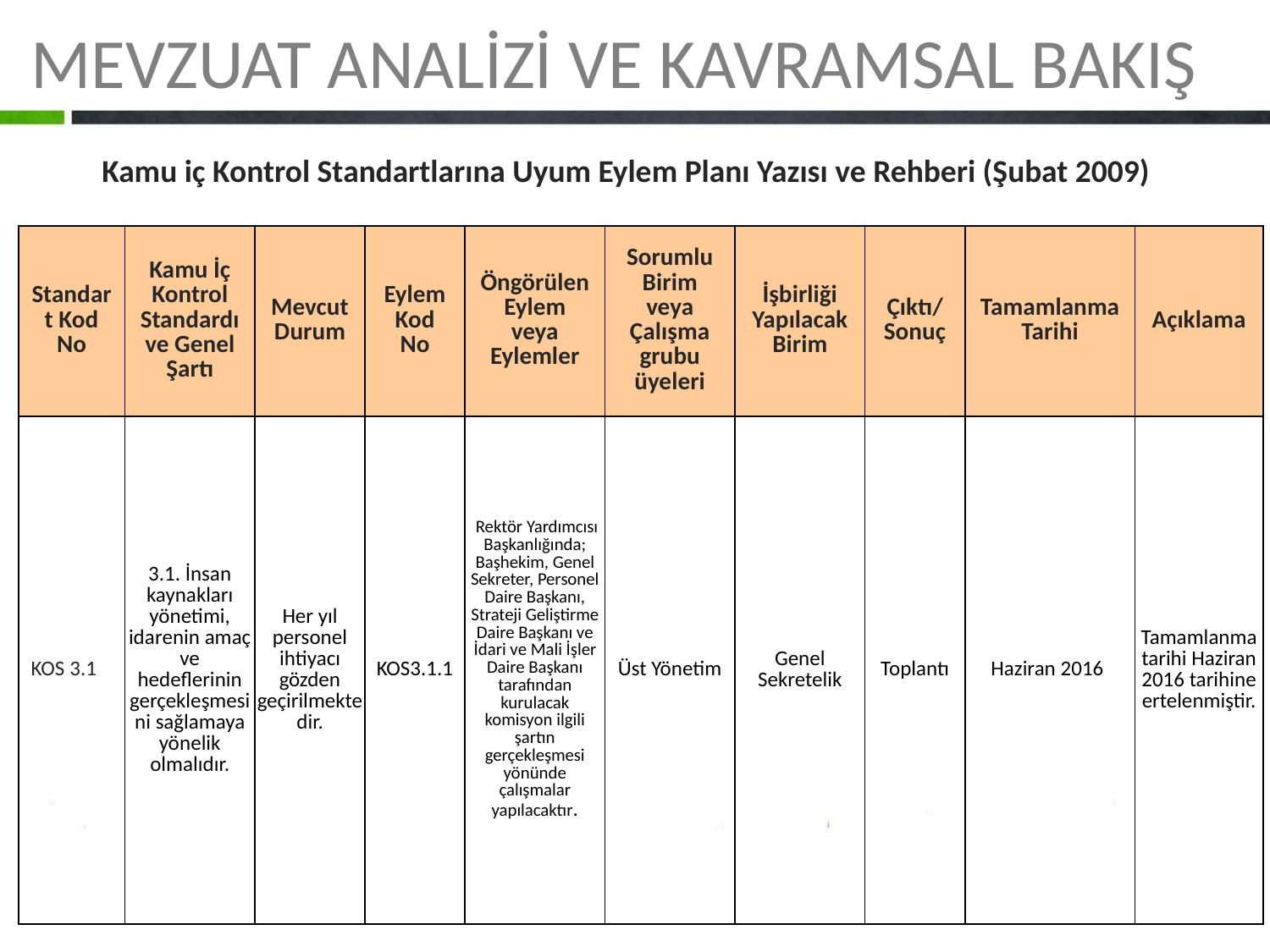

MEVZUAT ANALİZİ VE KAVRAMSAL BAKIŞ
Kamu iç Kontrol Standartlarına Uyum Eylem Planı Yazısı ve Rehberi (Şubat 2009)
| Standart Kod No | Kamu İç Kontrol Standardı ve Genel Şartı | Mevcut Durum | Eylem Kod No | Öngörülen Eylem veya Eylemler | Sorumlu Birim veya Çalışma grubu üyeleri | İşbirliği Yapılacak Birim | Çıktı/ Sonuç | Tamamlanma Tarihi | Açıklama |
| --- | --- | --- | --- | --- | --- | --- | --- | --- | --- |
| KOS 3.1 | 3.1. İnsan kaynakları yönetimi, idarenin amaç ve hedeflerinin gerçekleşmesini sağlamaya yönelik olmalıdır. | Her yıl personel ihtiyacı gözden geçirilmektedir. | KOS3.1.1 | Rektör Yardımcısı Başkanlığında; Başhekim, Genel Sekreter, Personel Daire Başkanı, Strateji Geliştirme Daire Başkanı ve İdari ve Mali İşler Daire Başkanı tarafından kurulacak komisyon ilgili şartın gerçekleşmesi yönünde çalışmalar yapılacaktır. | Üst Yönetim | Genel Sekretelik | Toplantı | Haziran 2016 | Tamamlanma tarihi Haziran 2016 tarihine ertelenmiştir. |